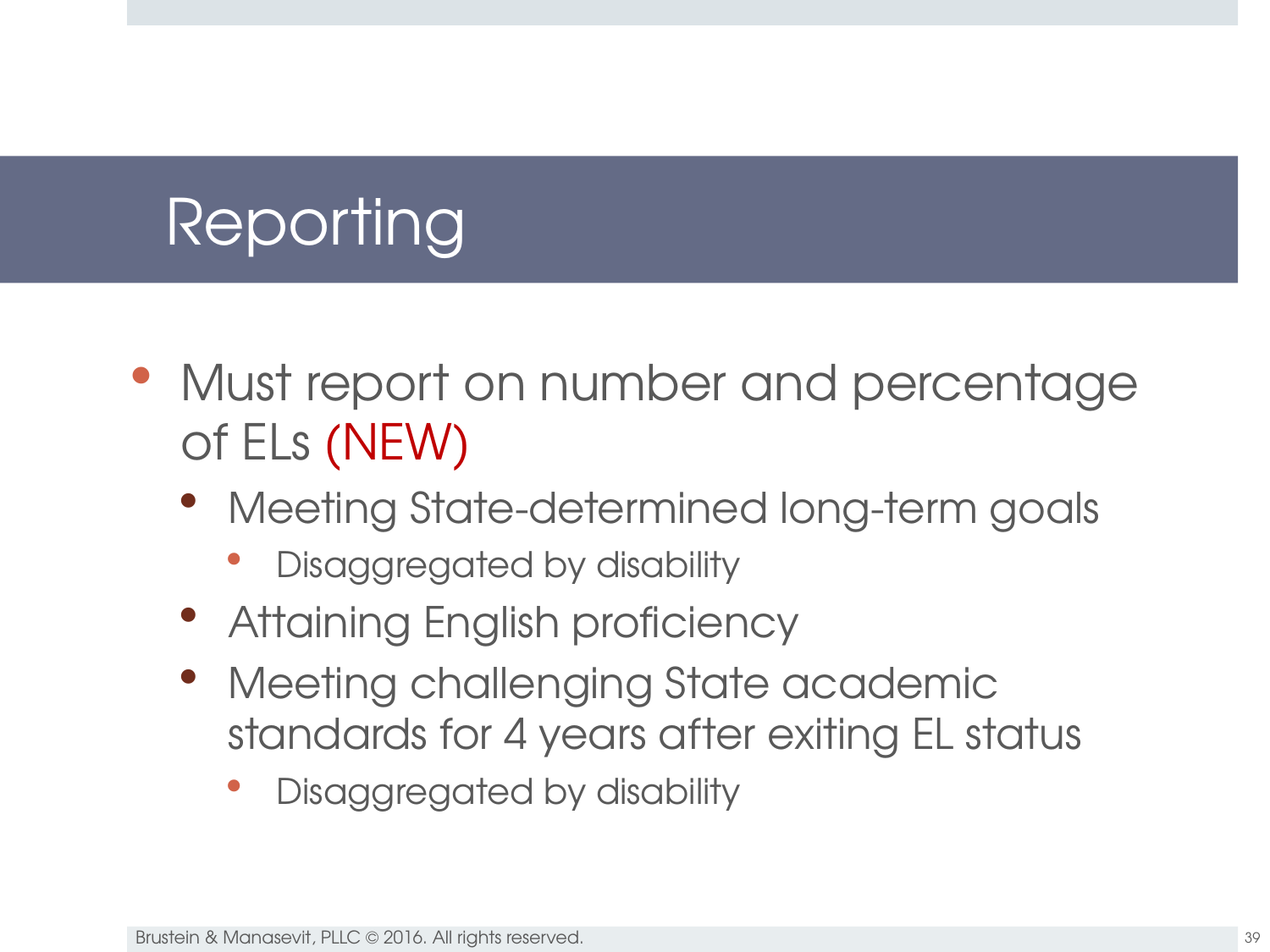

# Reporting
Must report on number and percentage of ELs (NEW)
Meeting State-determined long-term goals
Disaggregated by disability
Attaining English proficiency
Meeting challenging State academic standards for 4 years after exiting EL status
Disaggregated by disability
39
Brustein & Manasevit, PLLC © 2016. All rights reserved.